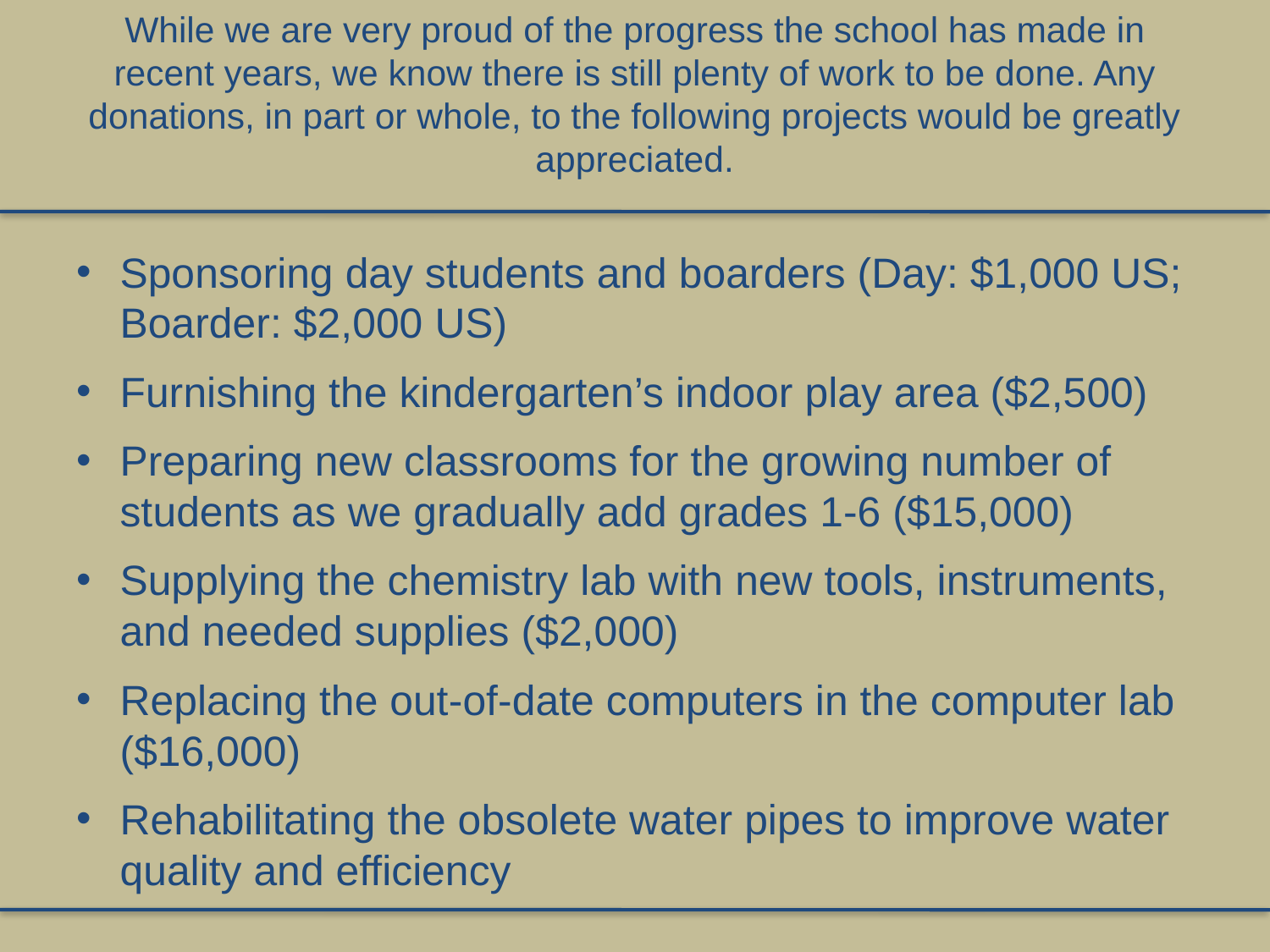

# While we are very proud of the progress the school has made in recent years, we know there is still plenty of work to be done. Any donations, in part or whole, to the following projects would be greatly appreciated.
Sponsoring day students and boarders (Day: $1,000 US; Boarder: $2,000 US)
Furnishing the kindergarten’s indoor play area ($2,500)
Preparing new classrooms for the growing number of students as we gradually add grades 1-6 ($15,000)
Supplying the chemistry lab with new tools, instruments, and needed supplies ($2,000)
Replacing the out-of-date computers in the computer lab ($16,000)
Rehabilitating the obsolete water pipes to improve water quality and efficiency